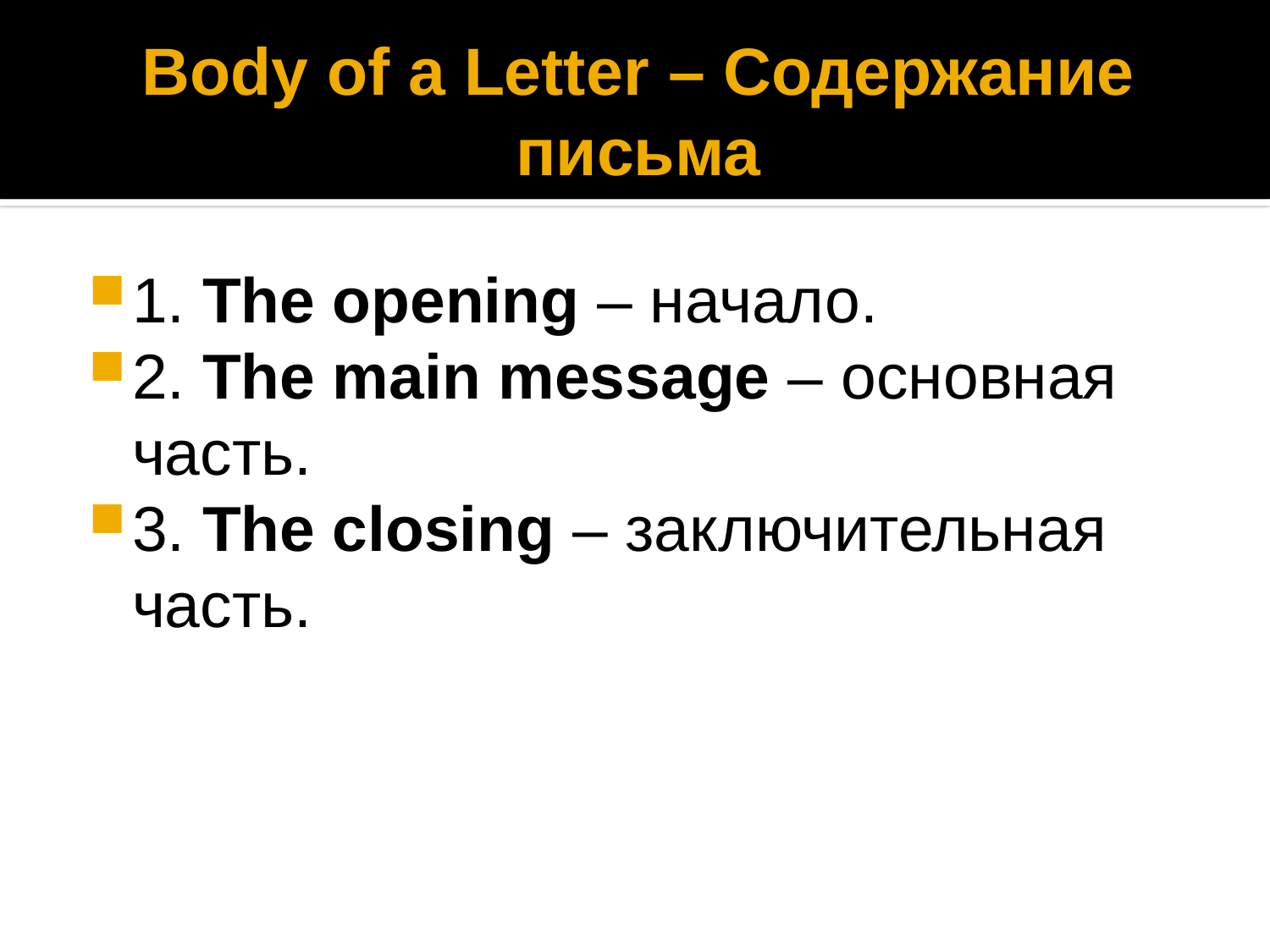

# Body of a Letter – Содержание письма
1. The opening – начало.
2. The main message – основная часть.
3. The closing – заключительная часть.